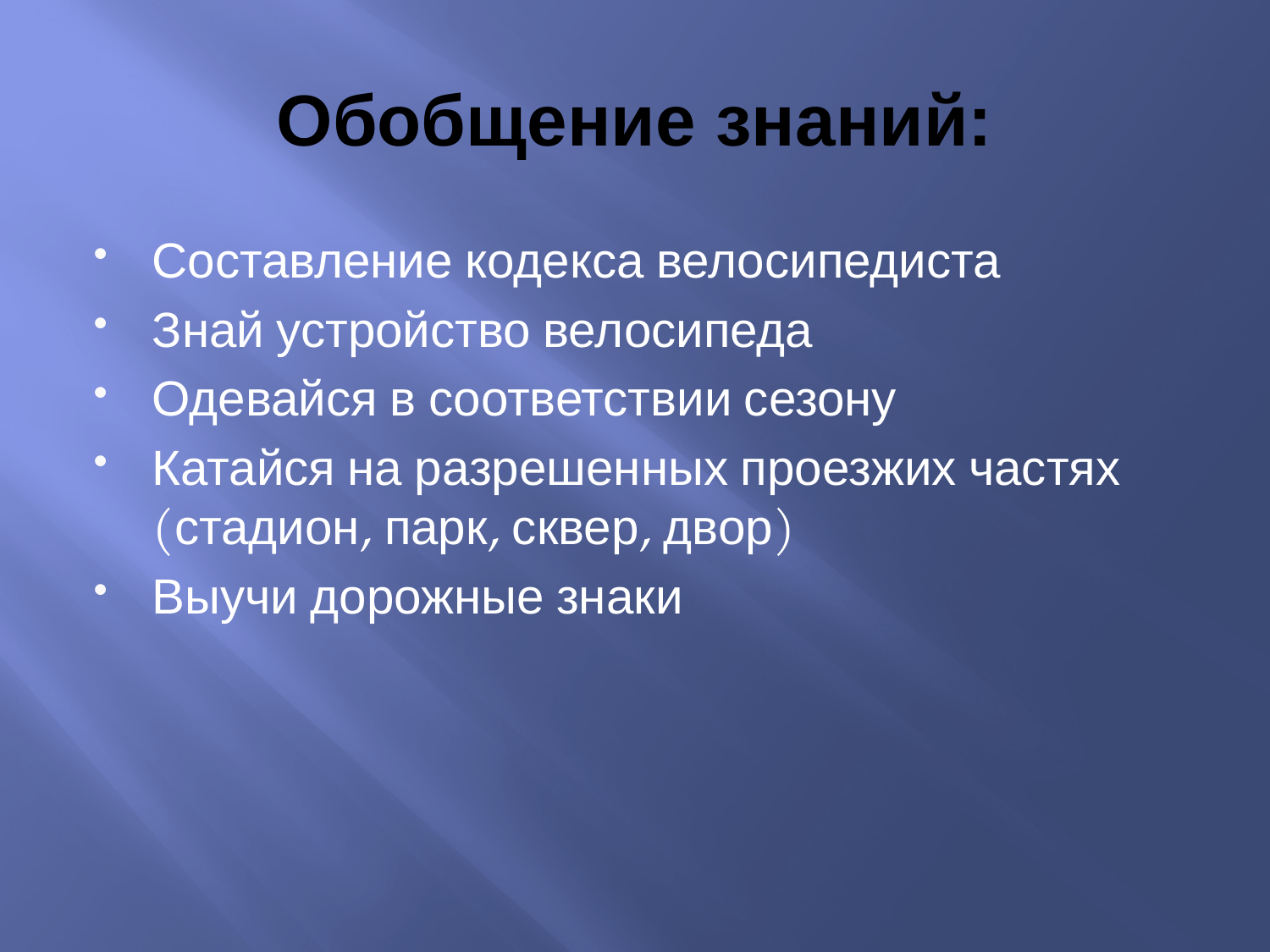

# Обобщение знаний:
Составление кодекса велосипедиста
Знай устройство велосипеда
Одевайся в соответствии сезону
Катайся на разрешенных проезжих частях (стадион, парк, сквер, двор)
Выучи дорожные знаки